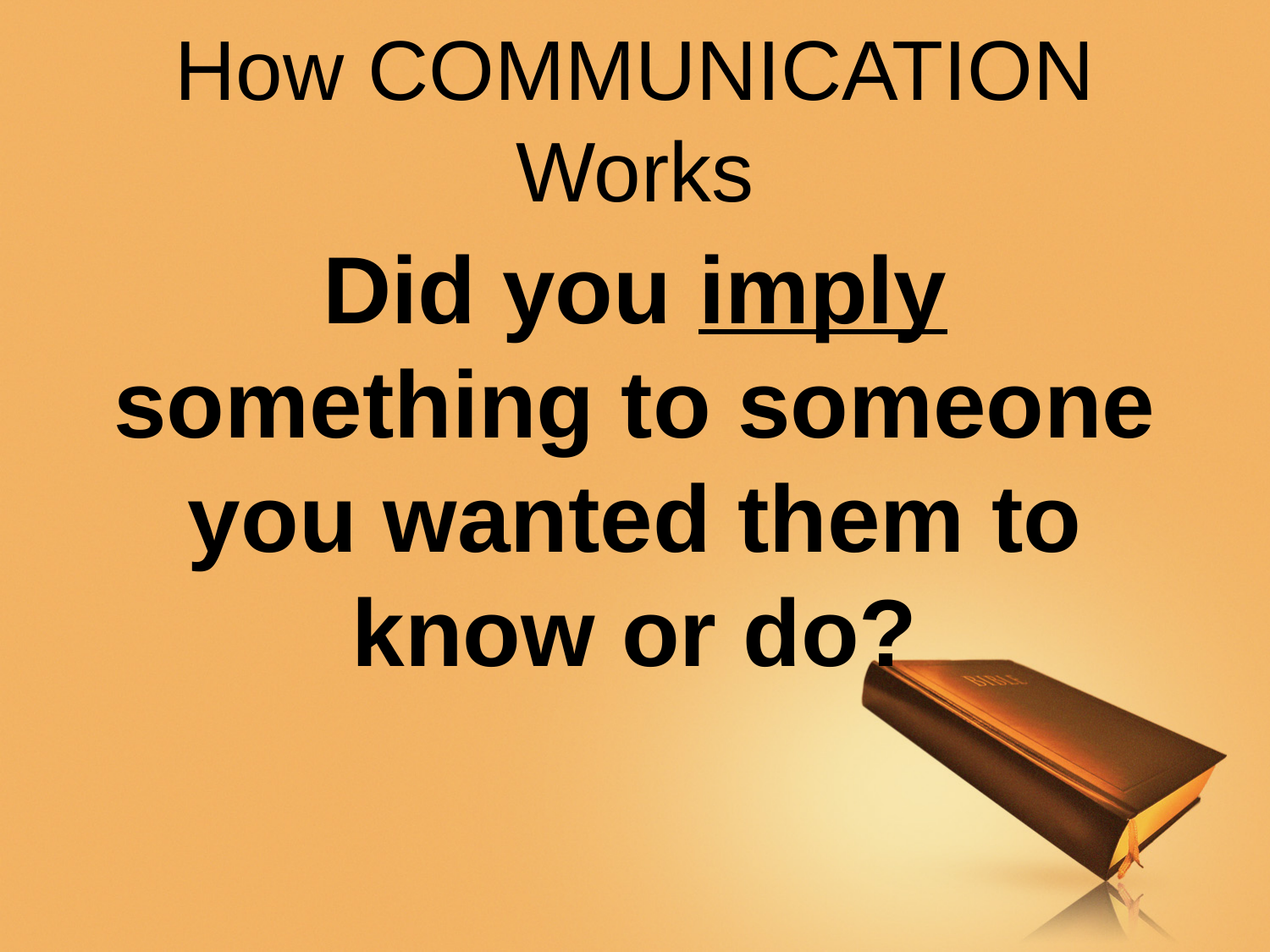

# How COMMUNICATION Works
Did you imply something to someone you wanted them to know or do?